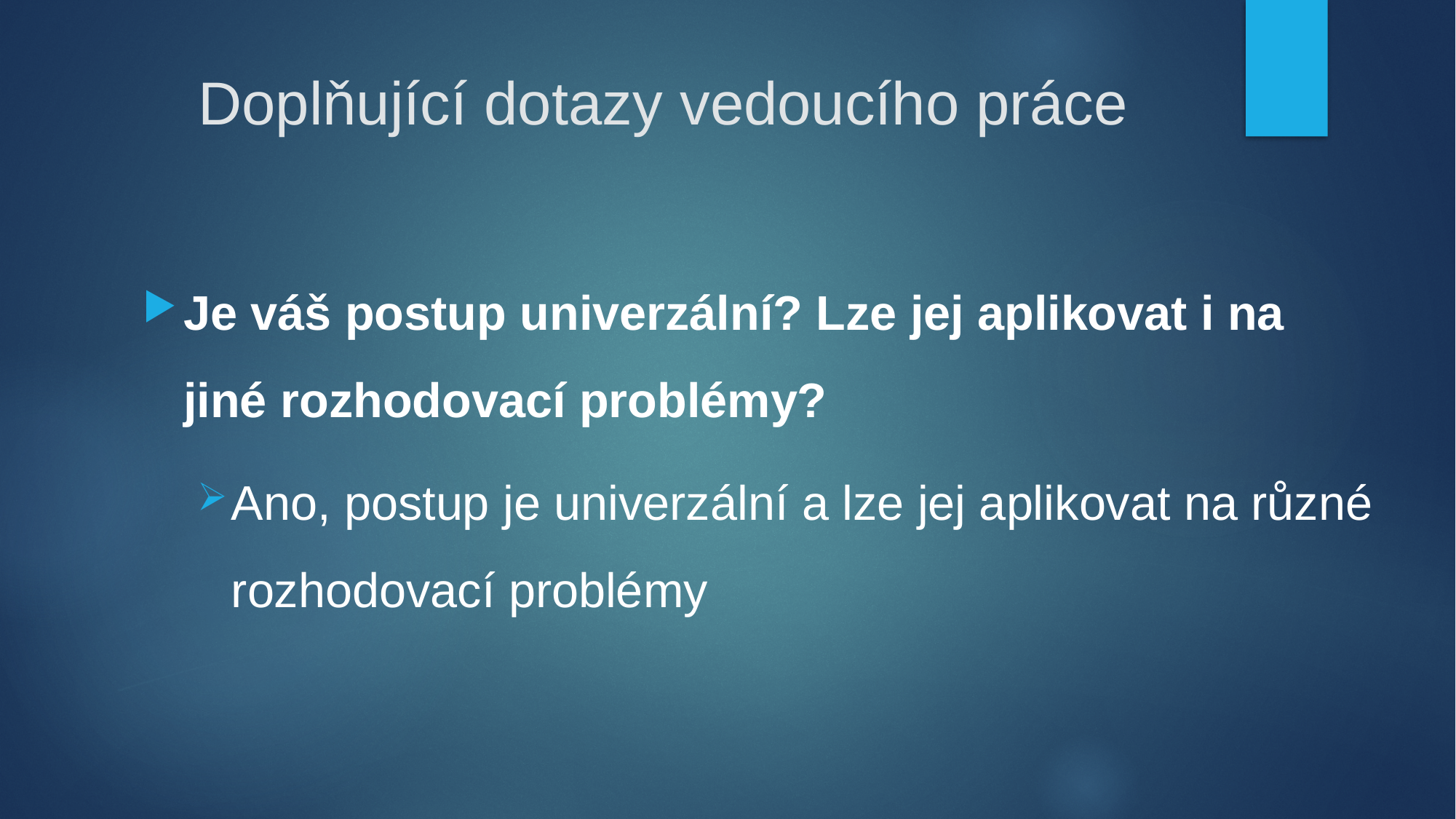

# Doplňující dotazy vedoucího práce
Je váš postup univerzální? Lze jej aplikovat i na jiné rozhodovací problémy?
Ano, postup je univerzální a lze jej aplikovat na různé rozhodovací problémy